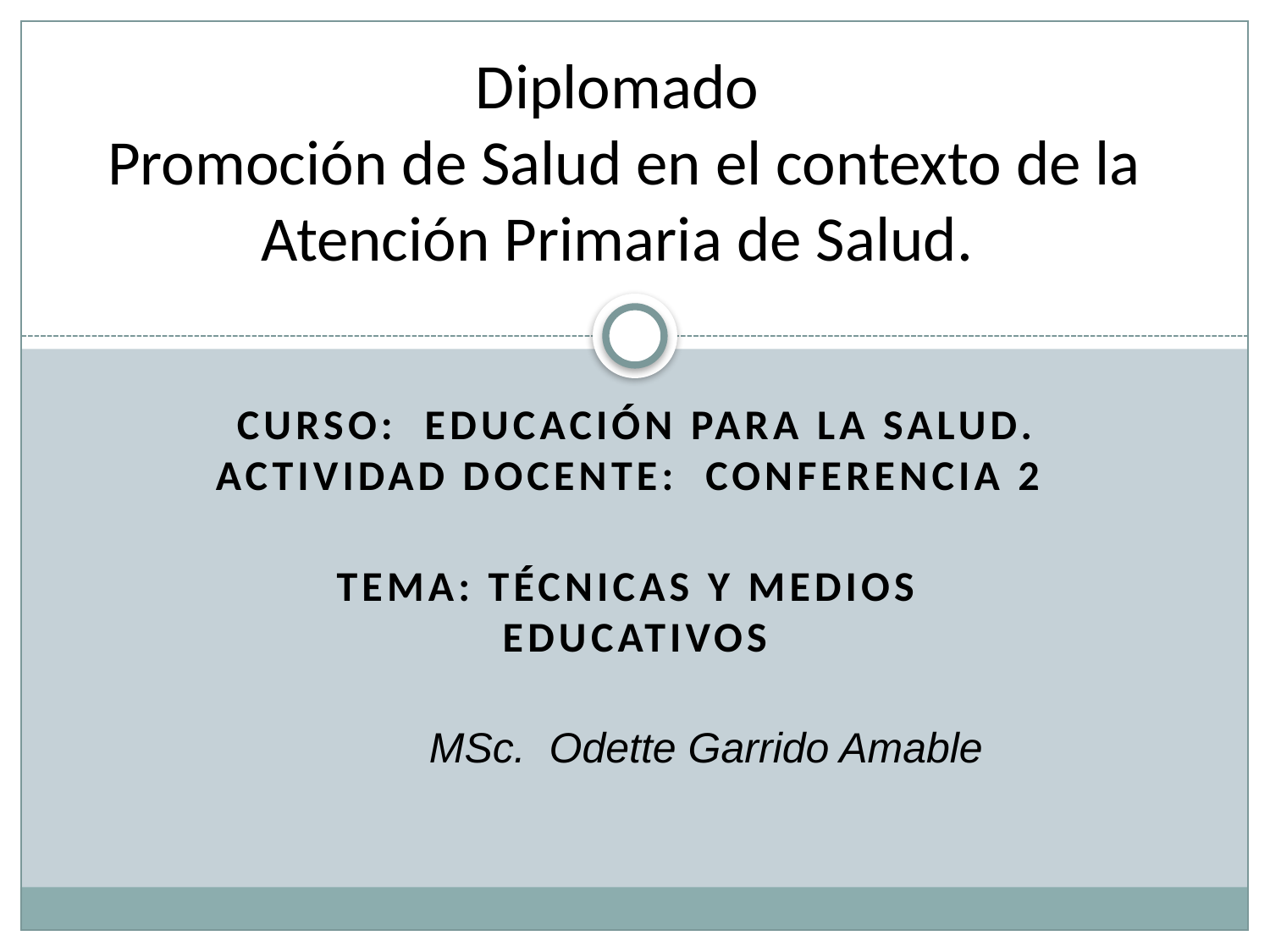

# Diplomado
Promoción de Salud en el contexto de la Atención Primaria de Salud.
Curso:  Educación para la Salud.
Actividad Docente:  Conferencia 2

Tema: Técnicas y medios  Educativos
MSc.  Odette Garrido Amable